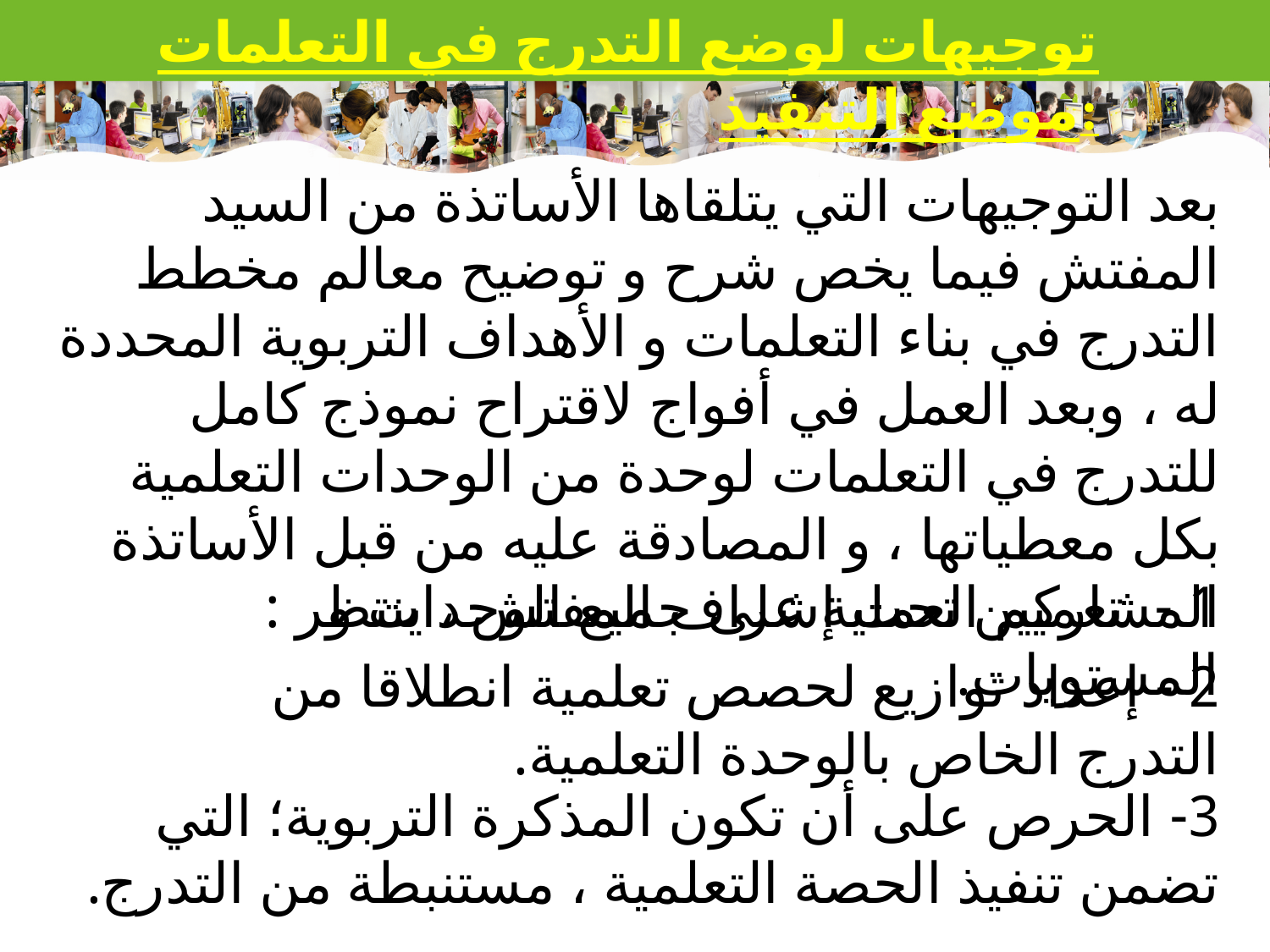

توجيهات لوضع التدرج في التعلمات موضع التنفيذ:
بعد التوجيهات التي يتلقاها الأساتذة من السيد المفتش فيما يخص شرح و توضيح معالم مخطط التدرج في بناء التعلمات و الأهداف التربوية المحددة له ، وبعد العمل في أفواج لاقتراح نموذج كامل  للتدرج في التعلمات لوحدة من الوحدات التعلمية بكل معطياتها ، و المصادقة عليه من قبل الأساتذة المشاركين تحت إشراف المفتش ، ينتظر :

1 -  تعميم العملية على جميع الوحدات و المستويات.

2 - إعداد توازيع لحصص تعلمية انطلاقا من التدرج الخاص بالوحدة التعلمية.

3- الحرص على أن تكون المذكرة التربوية؛ التي تضمن تنفيذ الحصة التعلمية ، مستنبطة من التدرج.